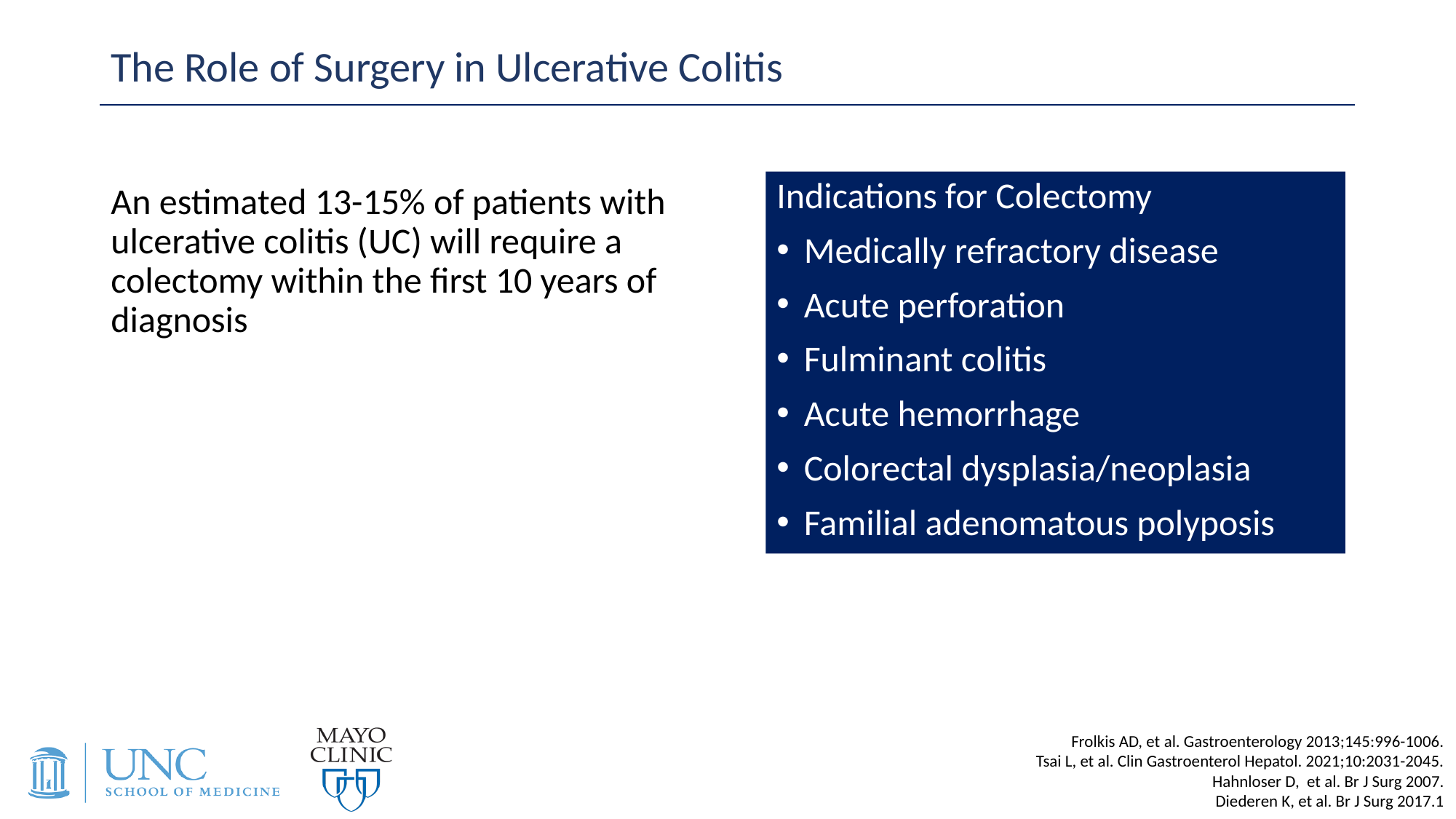

# The Role of Surgery in Ulcerative Colitis

An estimated 13-15% of patients with ulcerative colitis (UC) will require a colectomy within the first 10 years of diagnosis
Indications for Colectomy
Medically refractory disease
Acute perforation
Fulminant colitis
Acute hemorrhage
Colorectal dysplasia/neoplasia
Familial adenomatous polyposis
Frolkis AD, et al. Gastroenterology 2013;145:996-1006.
Tsai L, et al. Clin Gastroenterol Hepatol. 2021;10:2031-2045.
Hahnloser D,  et al. Br J Surg 2007.
Diederen K, et al. Br J Surg 2017.1